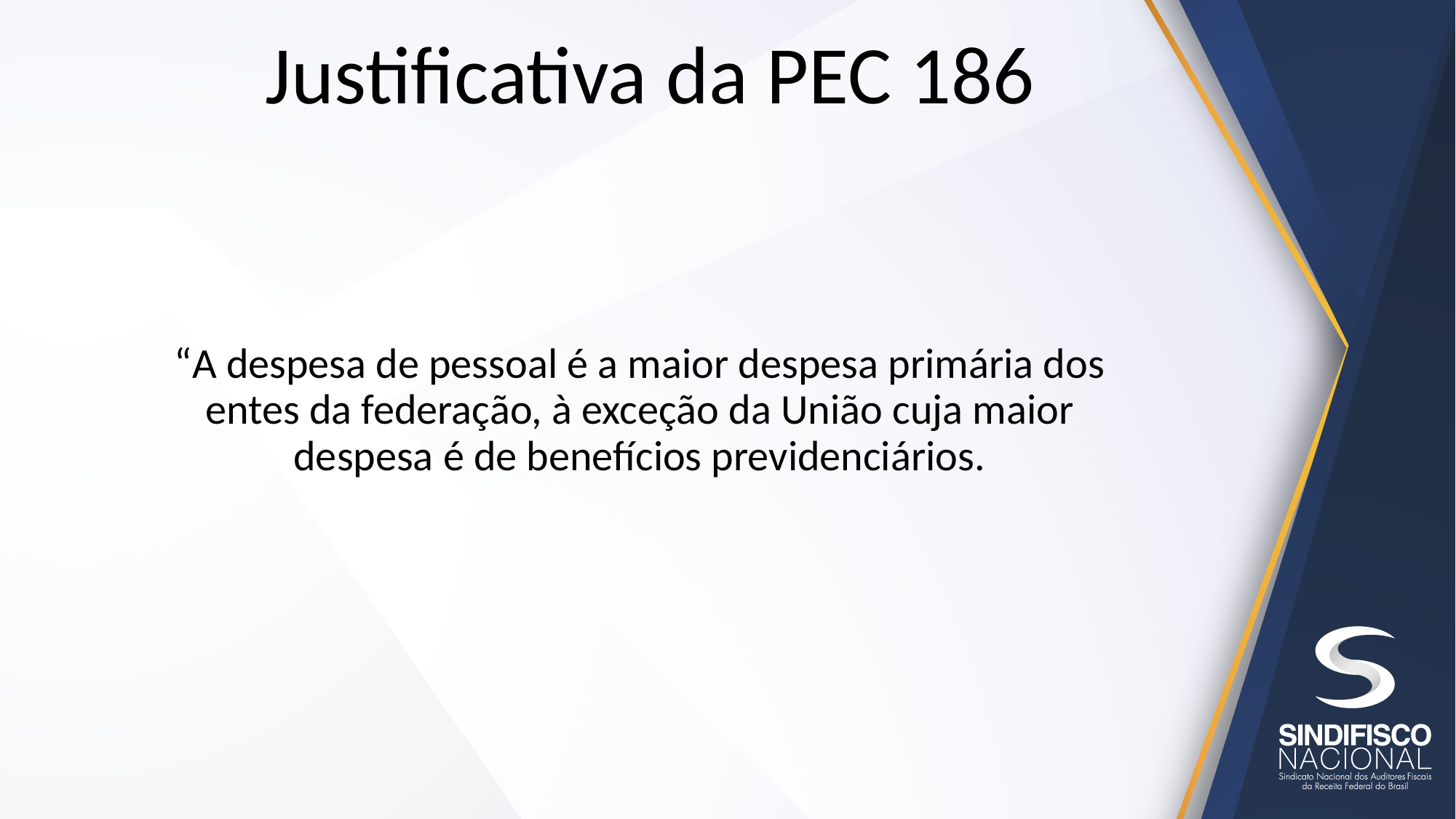

# Justificativa da PEC 186

“A despesa de pessoal é a maior despesa primária dos entes da federação, à exceção da União cuja maior despesa é de benefícios previdenciários.